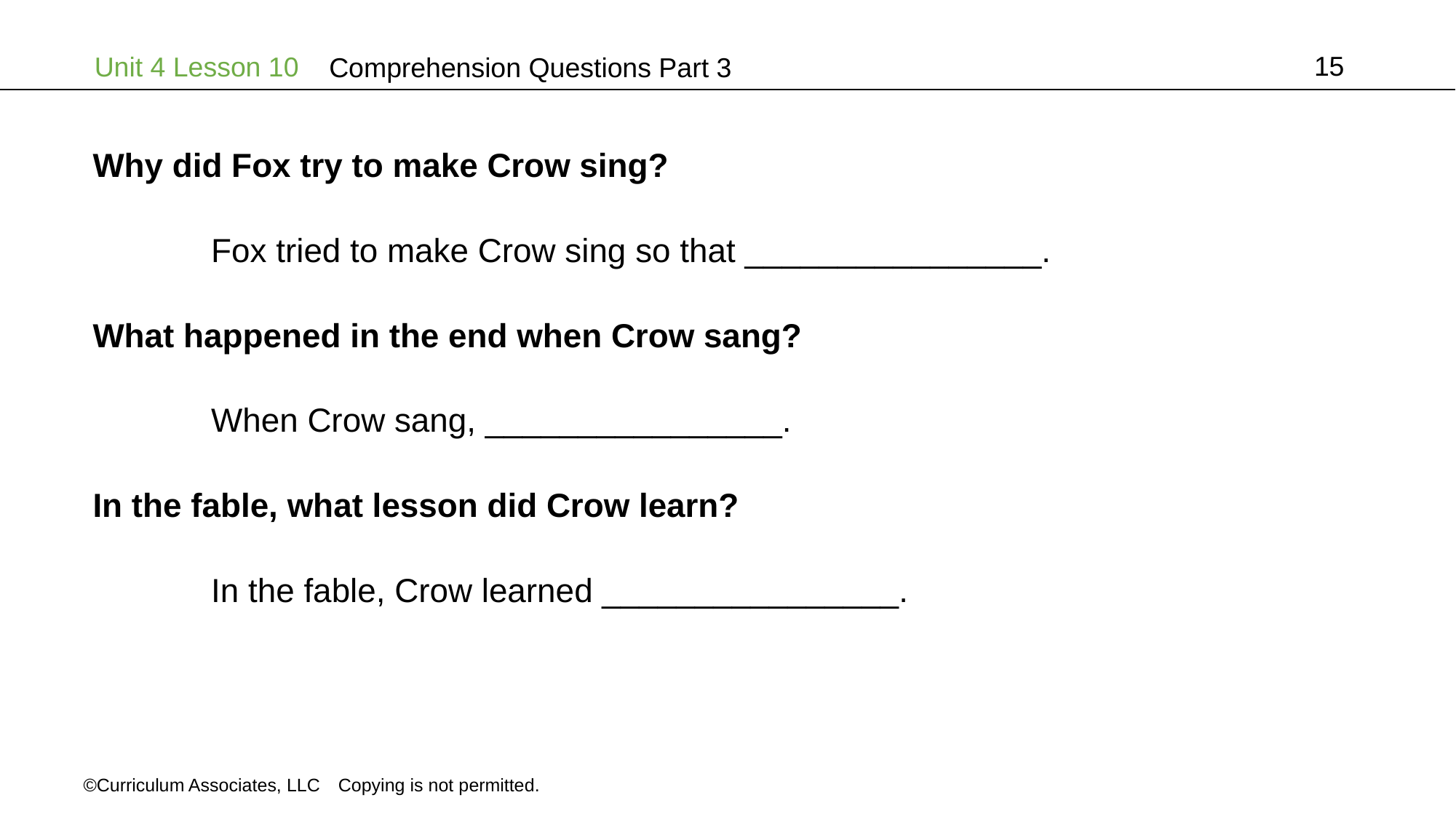

15
# Comprehension Questions Part 3

Why did Fox try to make Crow sing?
	 Fox tried to make Crow sing so that ________________.
What happened in the end when Crow sang?
	 When Crow sang, ________________.
In the fable, what lesson did Crow learn?
	 In the fable, Crow learned ________________.